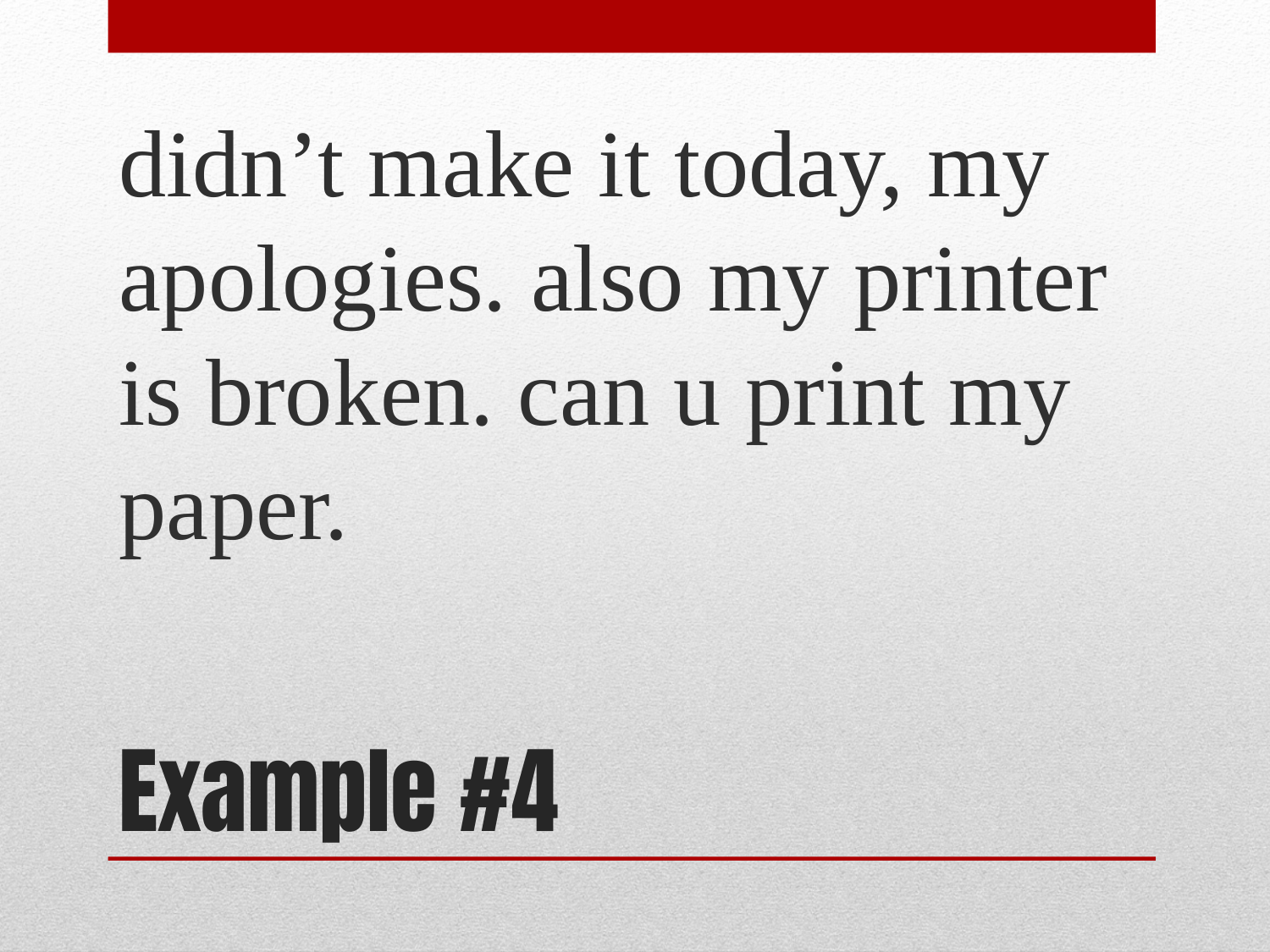

didn’t make it today, my apologies. also my printer is broken. can u print my paper.
# Example #4